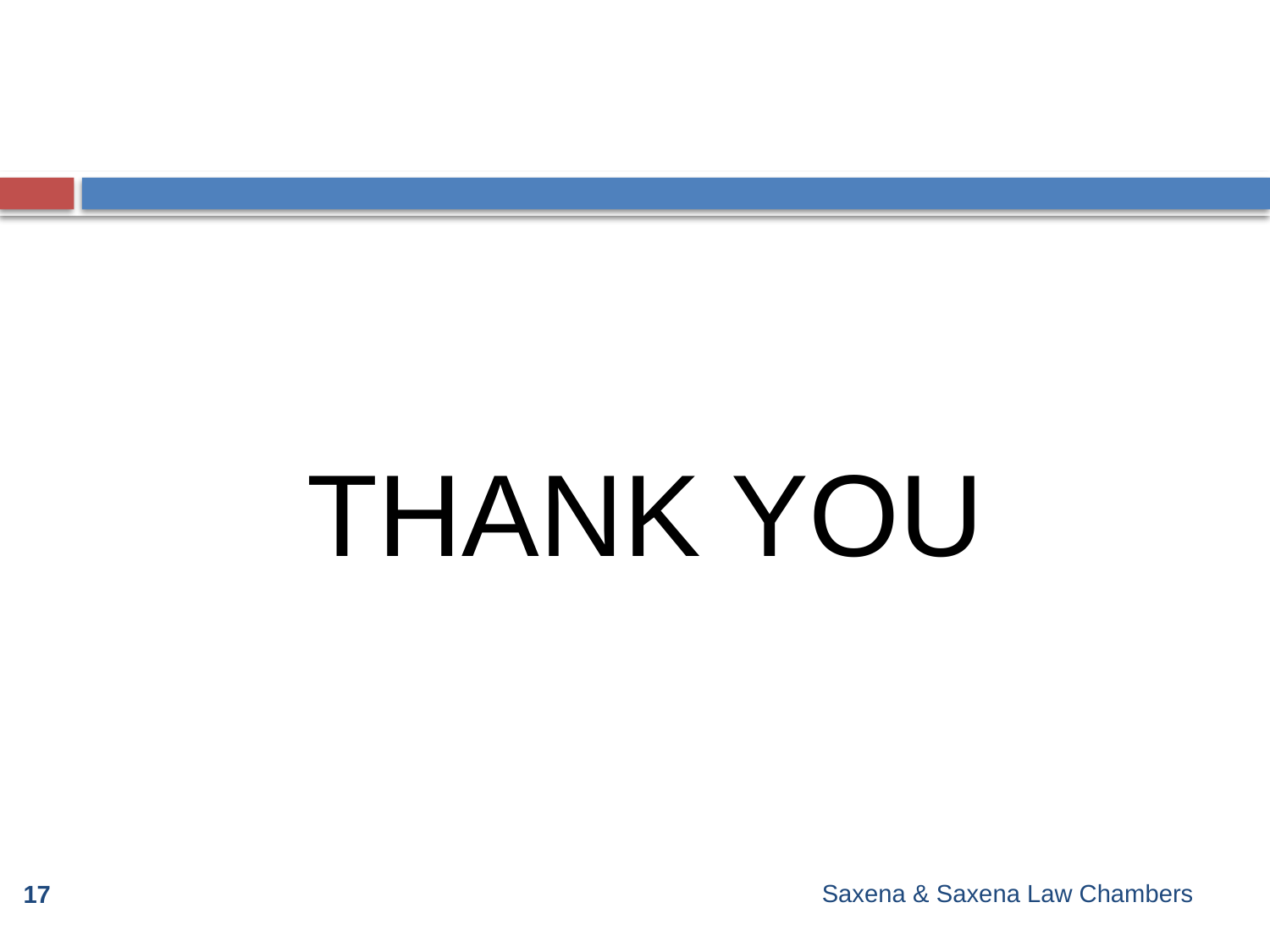

THANK YOU
17
Saxena & Saxena Law Chambers